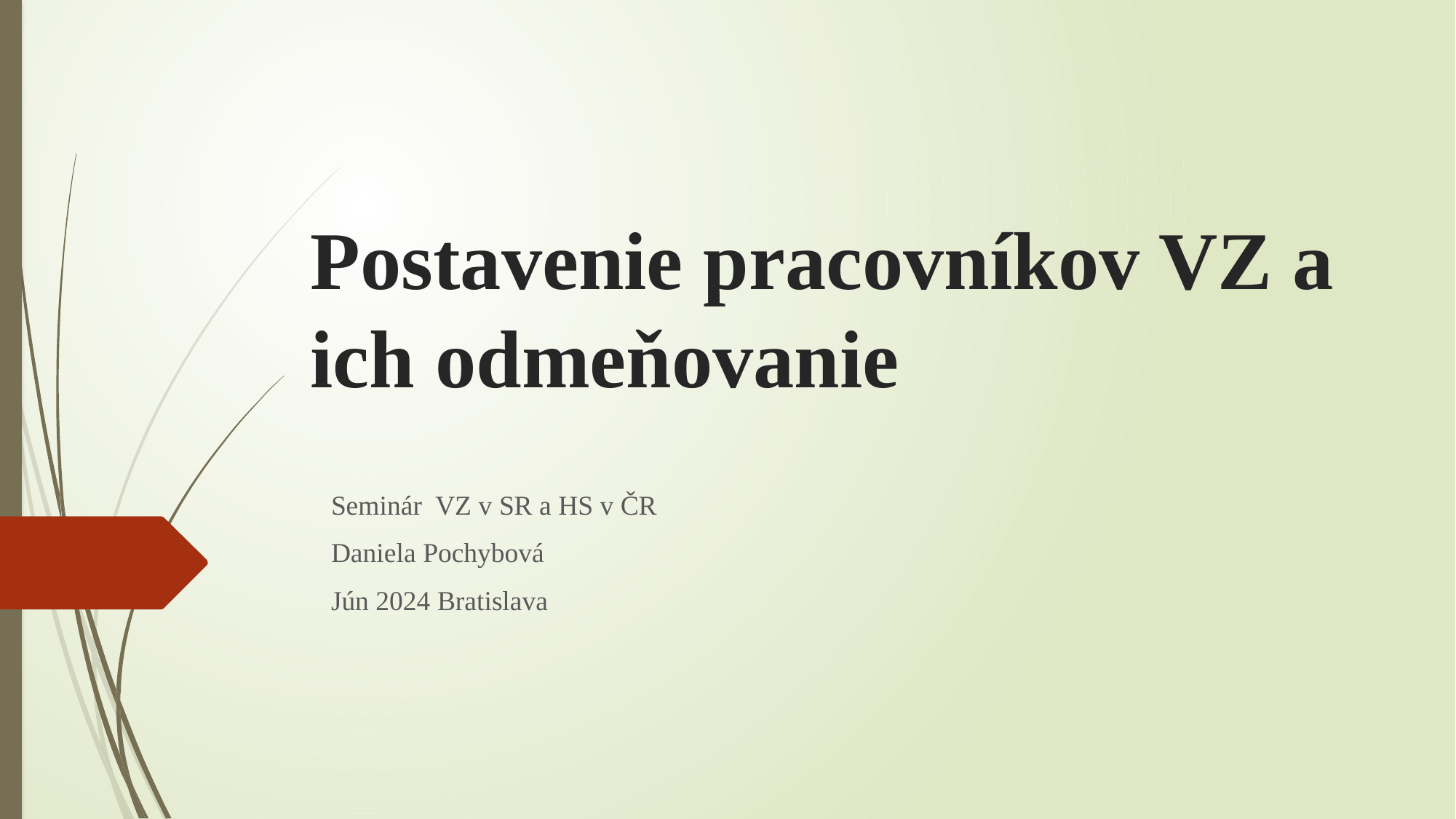

# Postavenie pracovníkov VZ a ich odmeňovanie
Seminár  VZ v SR a HS v ČR
Daniela Pochybová
Jún 2024 Bratislava